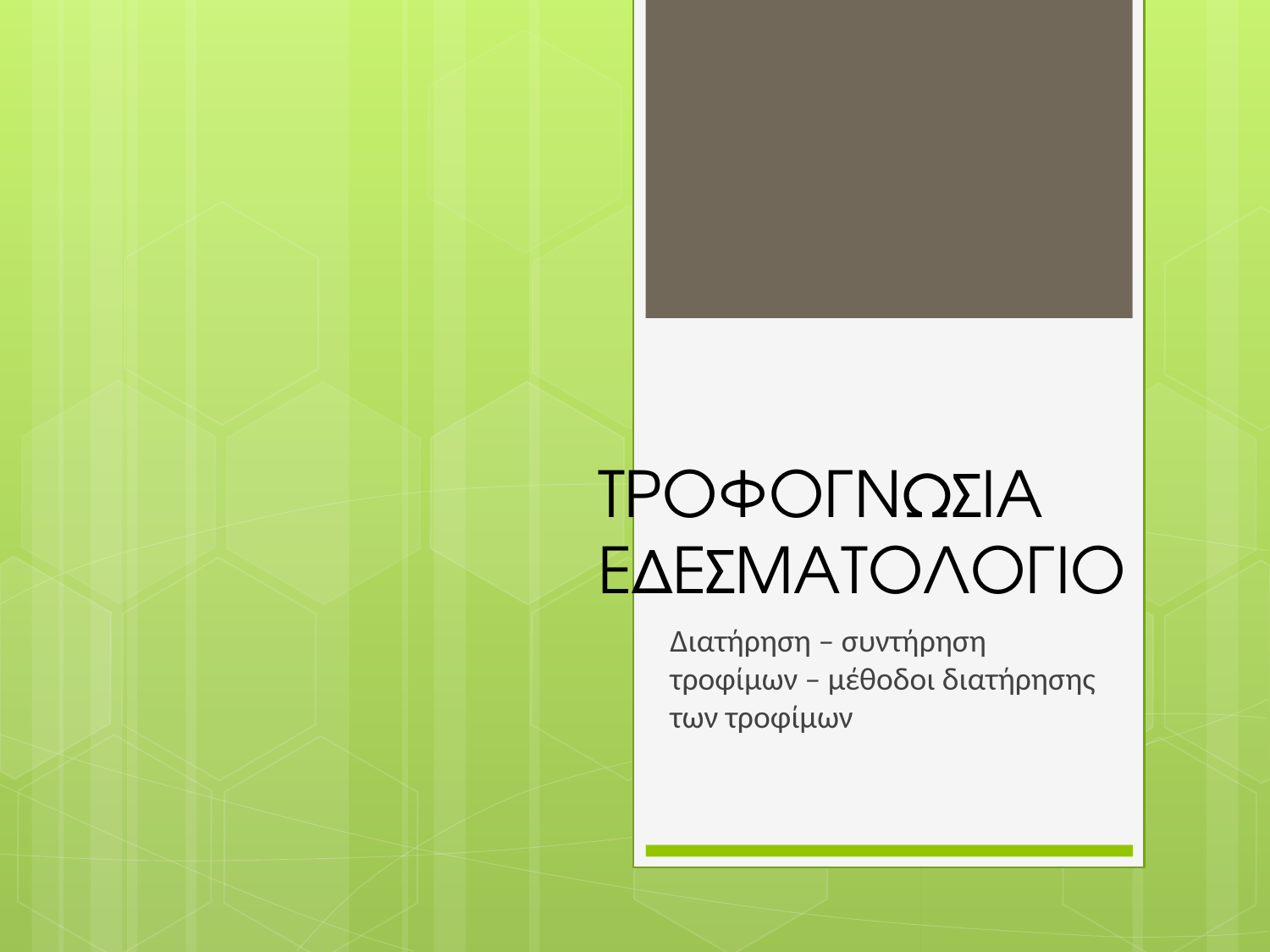

# ΤΡΟΦΟΓΝΩΣΙΑ ΕΔΕΣΜΑΤΟΛΟΓΙΟ
Διατήρηση – συντήρηση τροφίμων – μέθοδοι διατήρησης των τροφίμων